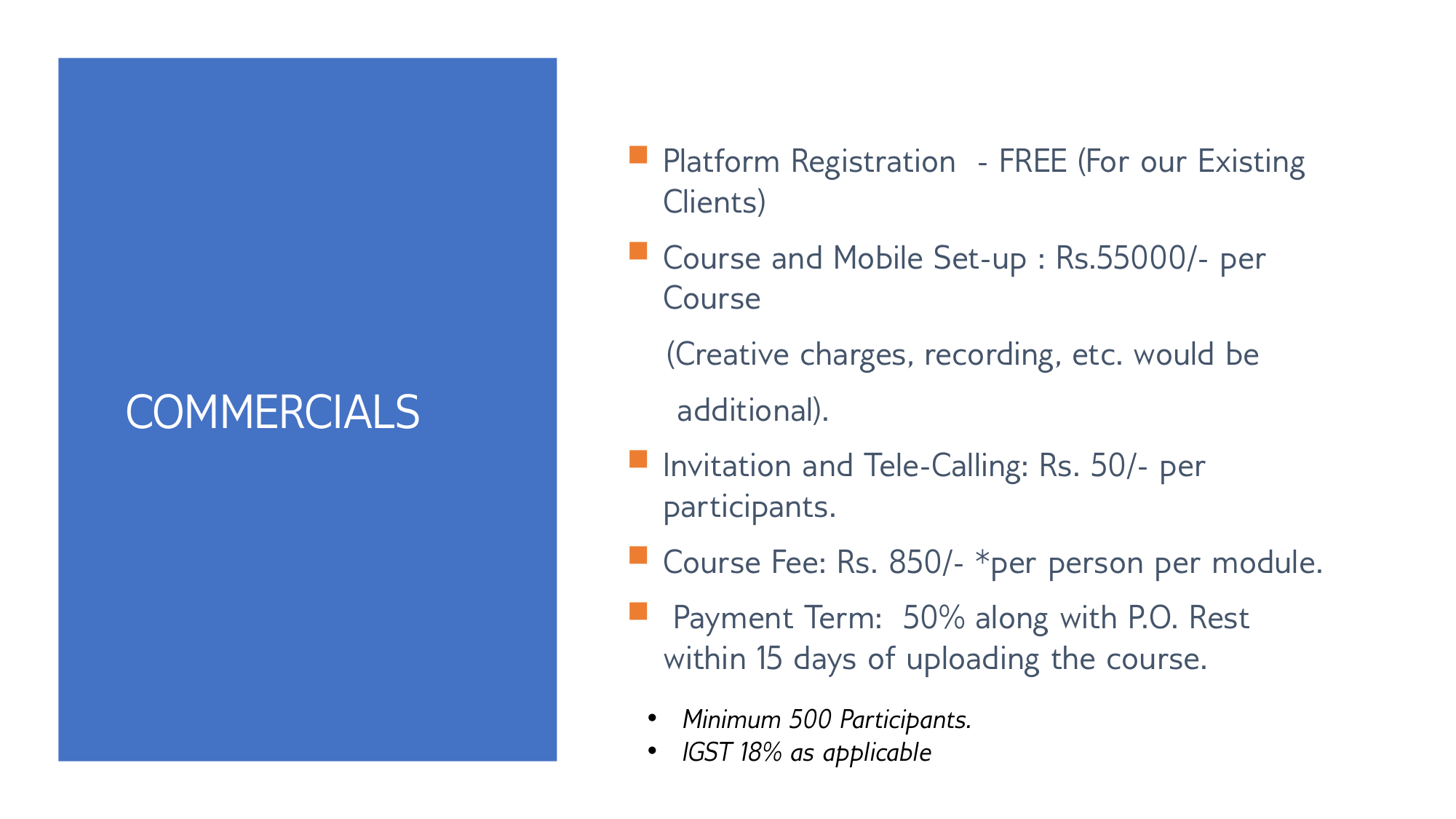

# Commercials
Platform Registration  - FREE (For our Existing Clients)
Course and Mobile Set-up : Rs.55000/- per Course
    (Creative charges, recording, etc. would be
     additional).
Invitation and Tele-Calling: Rs. 50/- per participants.
Course Fee: Rs. 850/- *per person per module.
 Payment Term:  50% along with P.O. Rest within 15 days of uploading the course.

Minimum 500 Participants.
IGST 18% as applicable